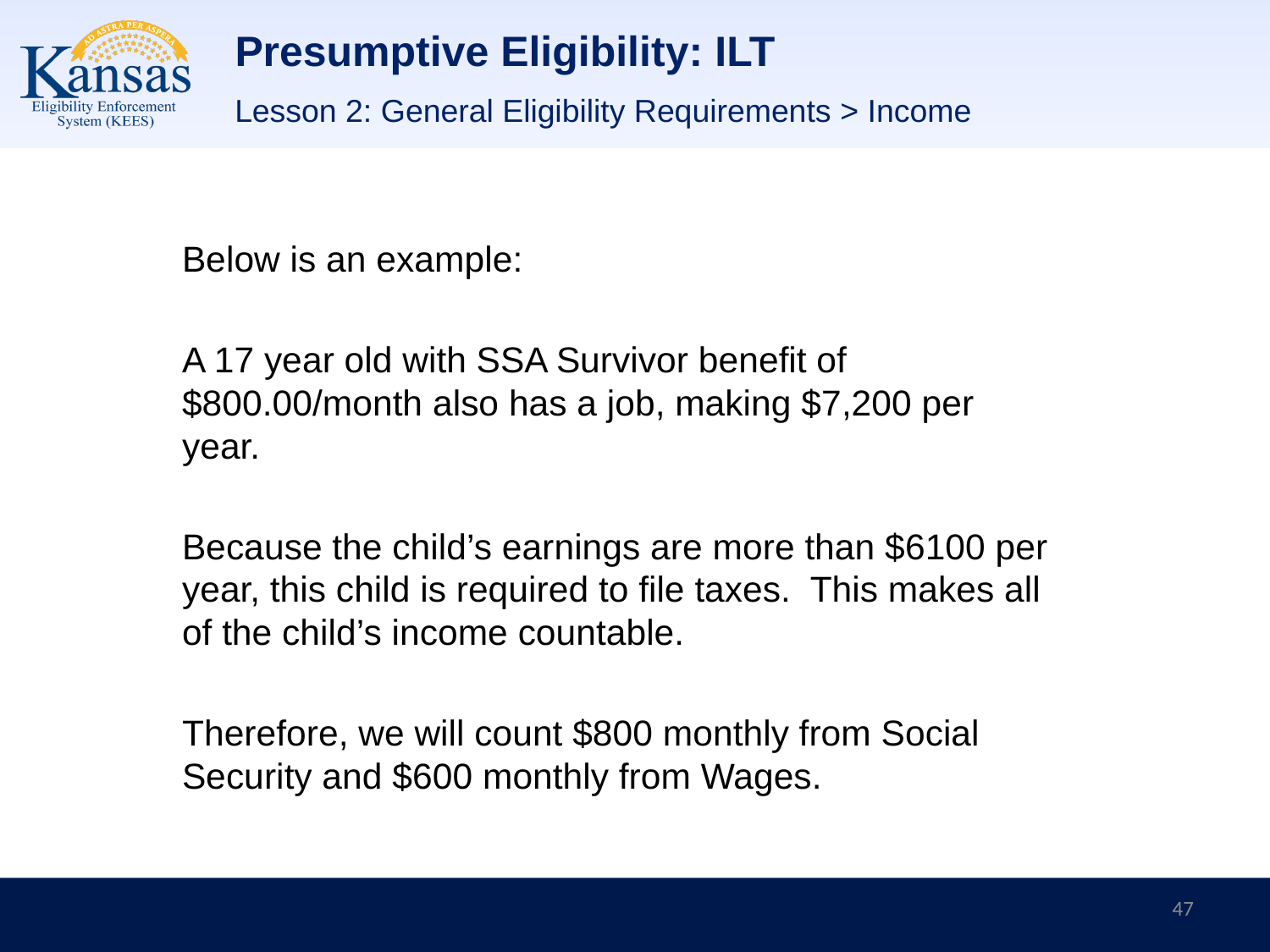

# Presumptive Eligibility: ILT
Lesson 2: General Eligibility Requirements > Income

Below is an example:

A 17 year old with SSA Survivor benefit of $800.00/month also has a job, making $7,200 per year.

Because the child’s earnings are more than $6100 per year, this child is required to file taxes.  This makes all of the child’s income countable.

Therefore, we will count $800 monthly from Social Security and $600 monthly from Wages.
47